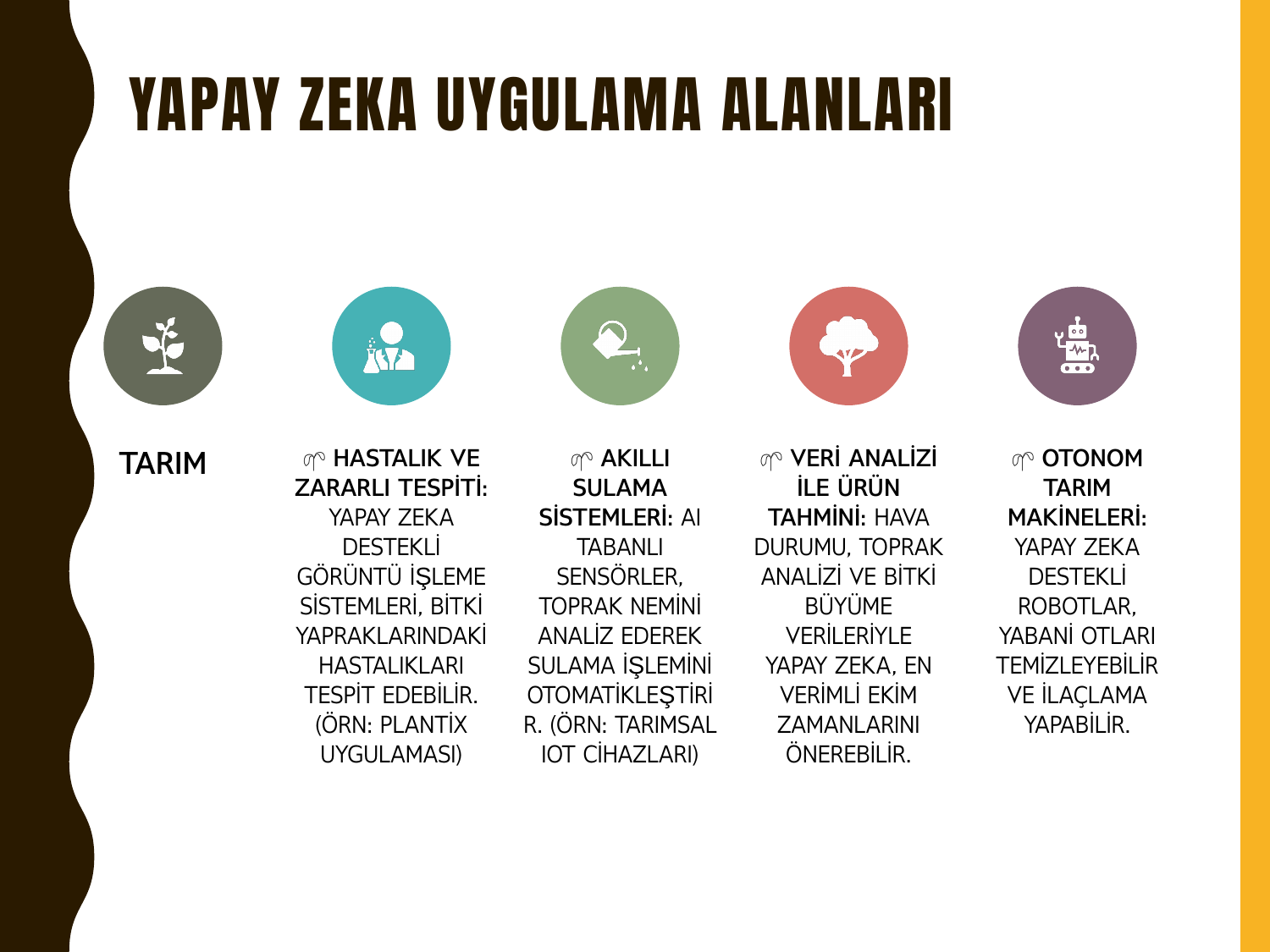

# Yapay Zeka Uygulama Alanları
Tarım
🌱 Hastalık ve Zararlı Tespiti: Yapay zeka destekli görüntü işleme sistemleri, bitki yapraklarındaki hastalıkları tespit edebilir. (Örn: Plantix uygulaması)
🌱 Akıllı Sulama Sistemleri: AI tabanlı sensörler, toprak nemini analiz ederek sulama işlemini otomatikleştirir. (Örn: Tarımsal IoT cihazları)
🌱 Veri Analizi ile Ürün Tahmini: Hava durumu, toprak analizi ve bitki büyüme verileriyle yapay zeka, en verimli ekim zamanlarını önerebilir.
🌱 Otonom Tarım Makineleri: Yapay zeka destekli robotlar, yabani otları temizleyebilir ve ilaçlama yapabilir.